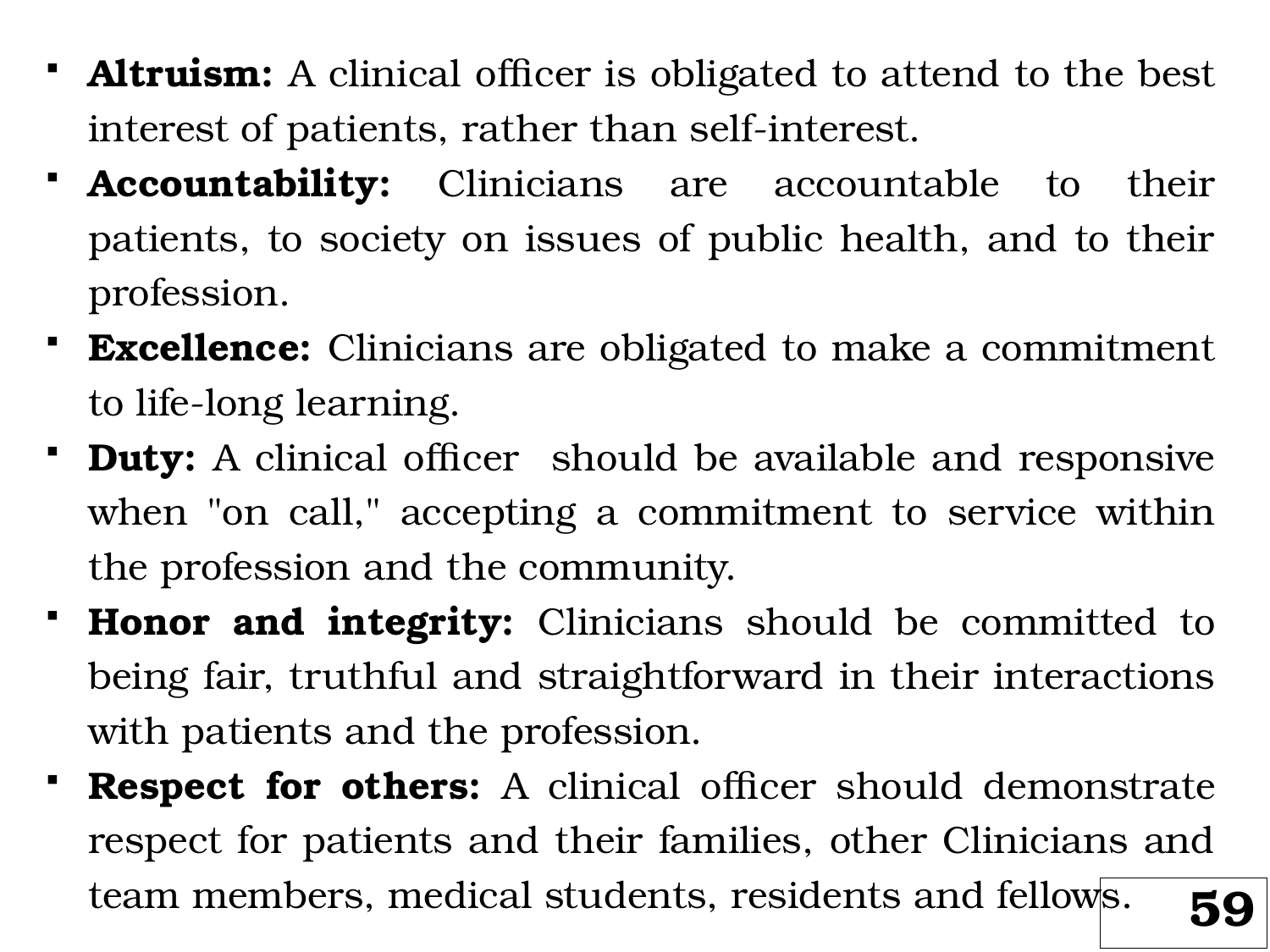

Altruism: A clinical officer is obligated to attend to the best interest of patients, rather than self-interest.
Accountability: Clinicians are accountable to their patients, to society on issues of public health, and to their profession.
Excellence: Clinicians are obligated to make a commitment to life-long learning.
Duty: A clinical officer  should be available and responsive when "on call," accepting a commitment to service within the profession and the community.
Honor and integrity: Clinicians should be committed to being fair, truthful and straightforward in their interactions with patients and the profession.
Respect for others: A clinical officer should demonstrate respect for patients and their families, other Clinicians and team members, medical students, residents and fellows.

59